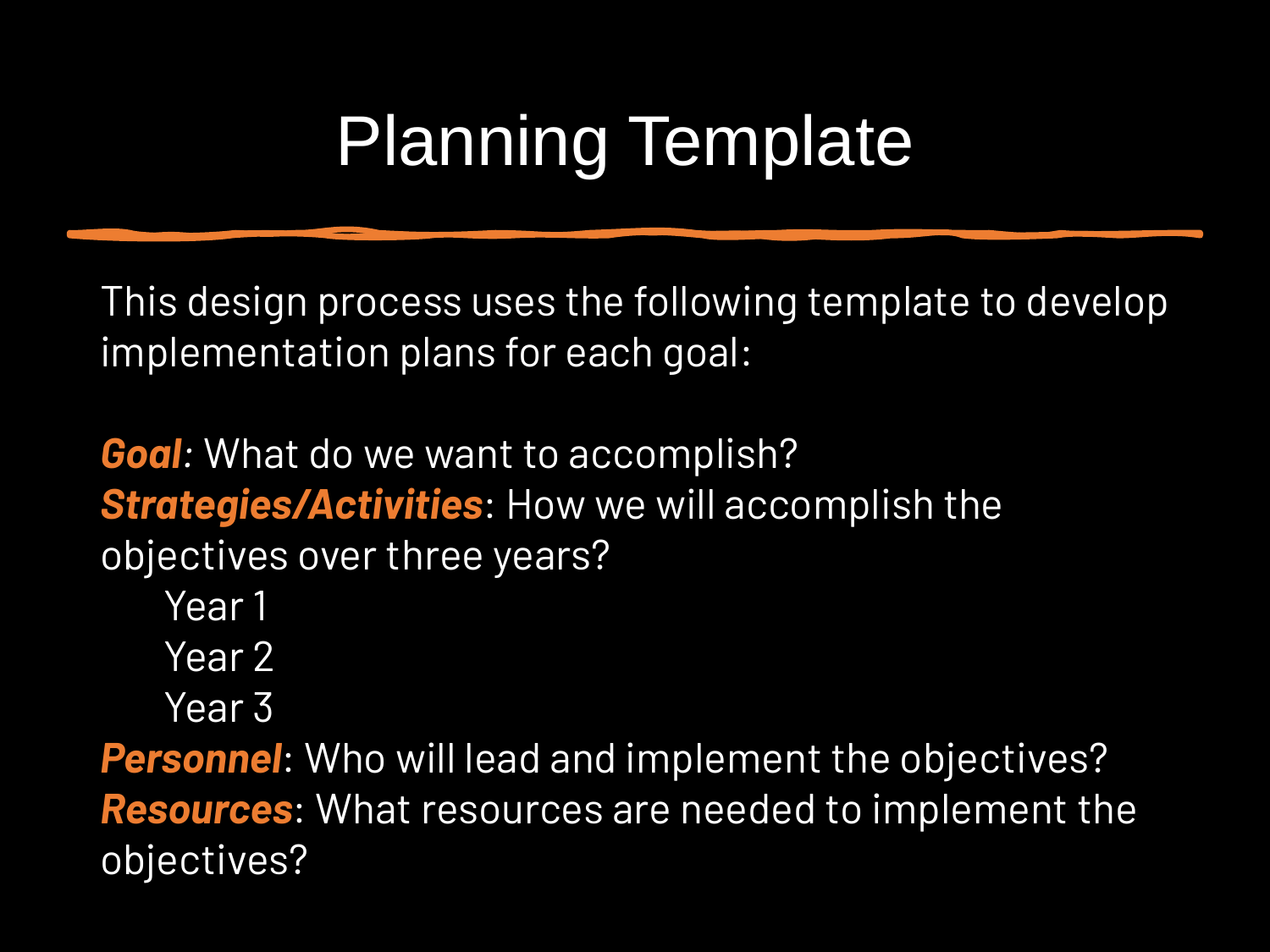

# Planning Template

This design process uses the following template to develop implementation plans for each goal:

Goal: What do we want to accomplish?
Strategies/Activities: How we will accomplish the objectives over three years?
Year 1
Year 2
Year 3
Personnel: Who will lead and implement the objectives?
Resources: What resources are needed to implement the objectives?